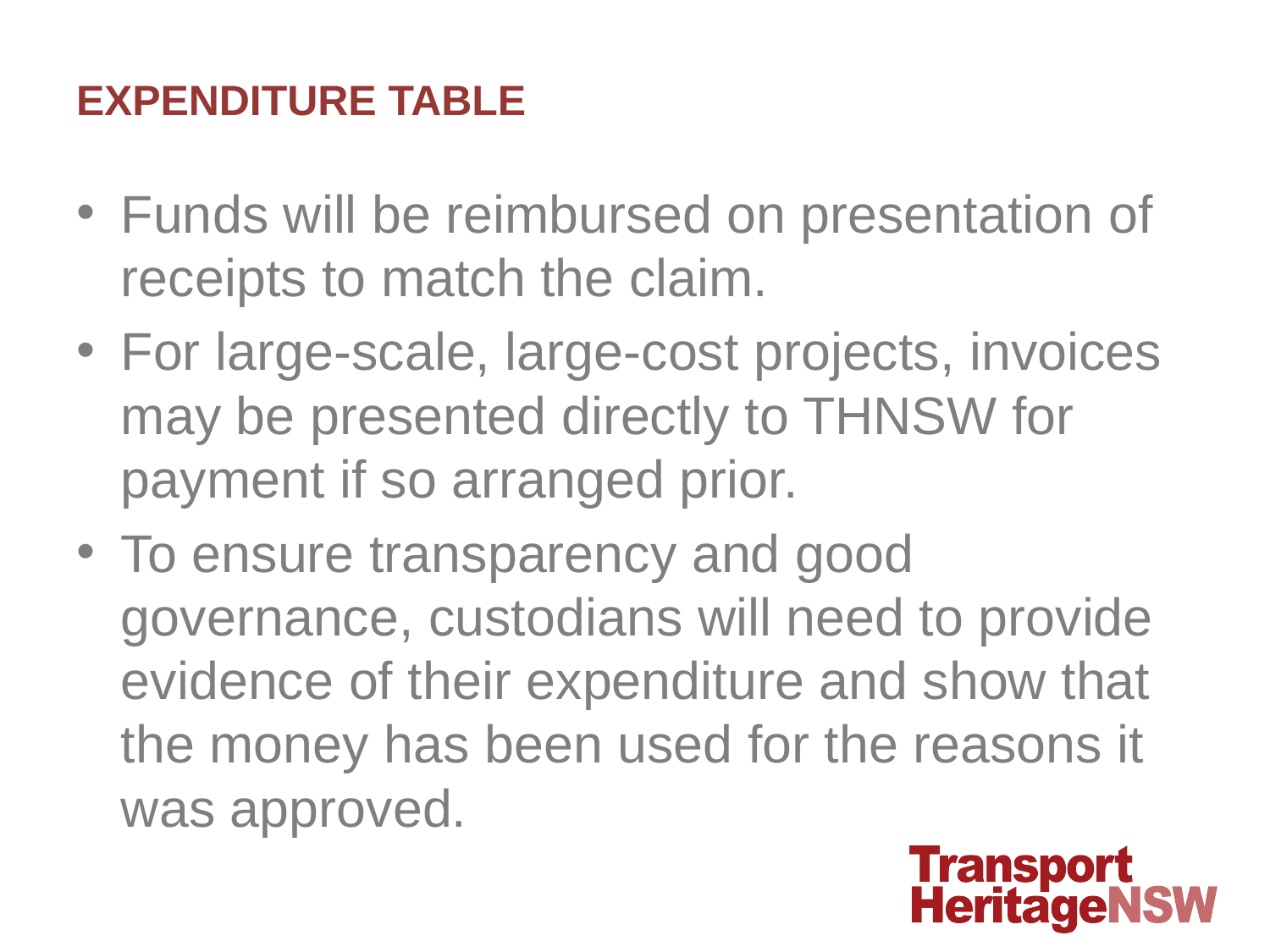

# EXPENDITURE TABLE
Funds will be reimbursed on presentation of receipts to match the claim.
For large-scale, large-cost projects, invoices may be presented directly to THNSW for payment if so arranged prior.
To ensure transparency and good governance, custodians will need to provide evidence of their expenditure and show that the money has been used for the reasons it was approved.